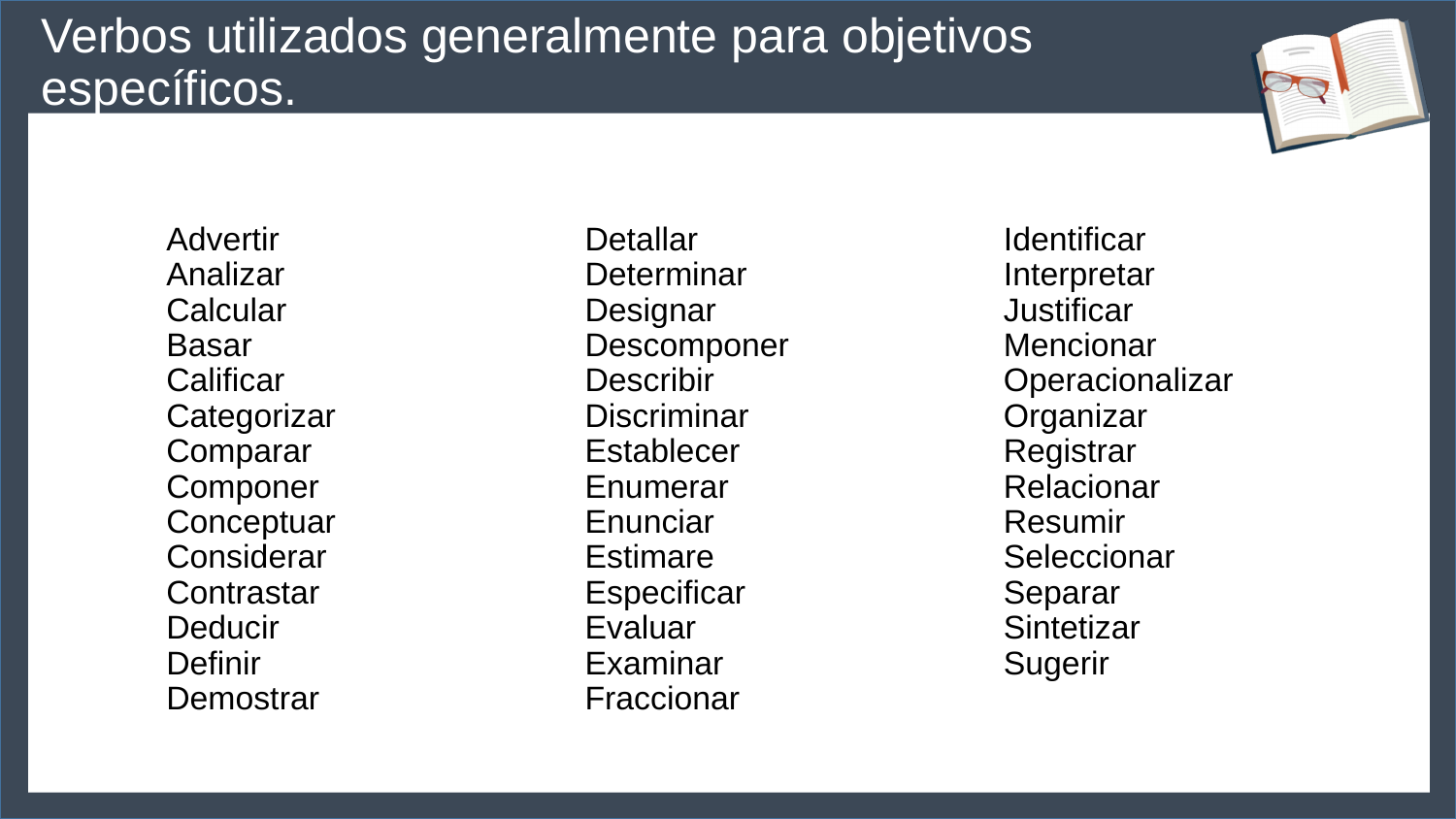

Verbos utilizados generalmente para objetivos específicos.
Advertir
Analizar
Calcular
Basar
Calificar
Categorizar
Comparar
Componer
Conceptuar
Considerar
Contrastar
Deducir
Definir
Demostrar
Detallar
Determinar
Designar
Descomponer
Describir
Discriminar
Establecer
Enumerar
Enunciar
Estimare
Especificar
Evaluar
Examinar
Fraccionar
Identificar
Interpretar
Justificar
Mencionar
Operacionalizar
Organizar
Registrar
Relacionar
Resumir
Seleccionar
Separar
Sintetizar
Sugerir